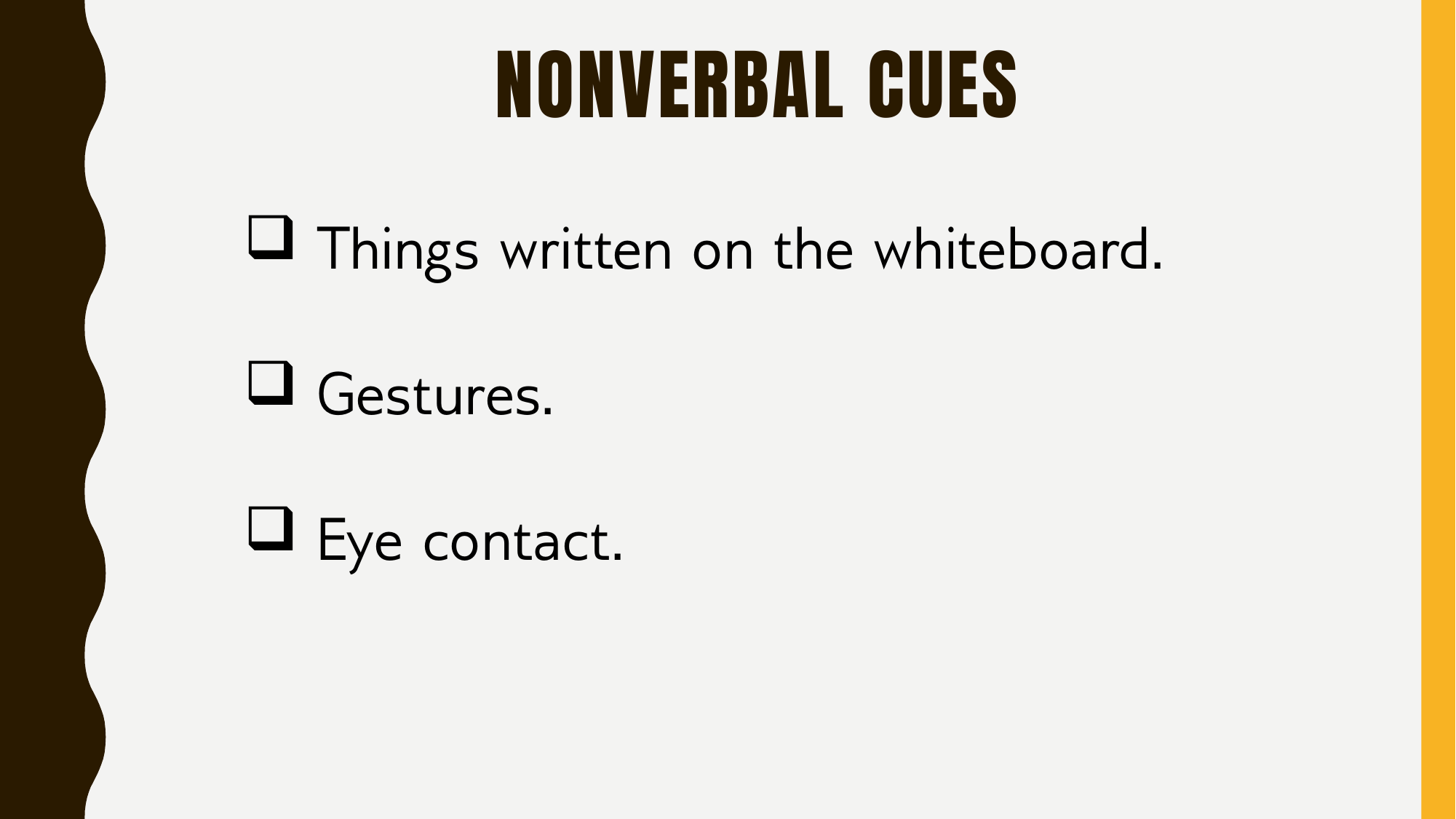

# Nonverbal cues
 Things written on the whiteboard.

 Gestures.

 Eye contact.